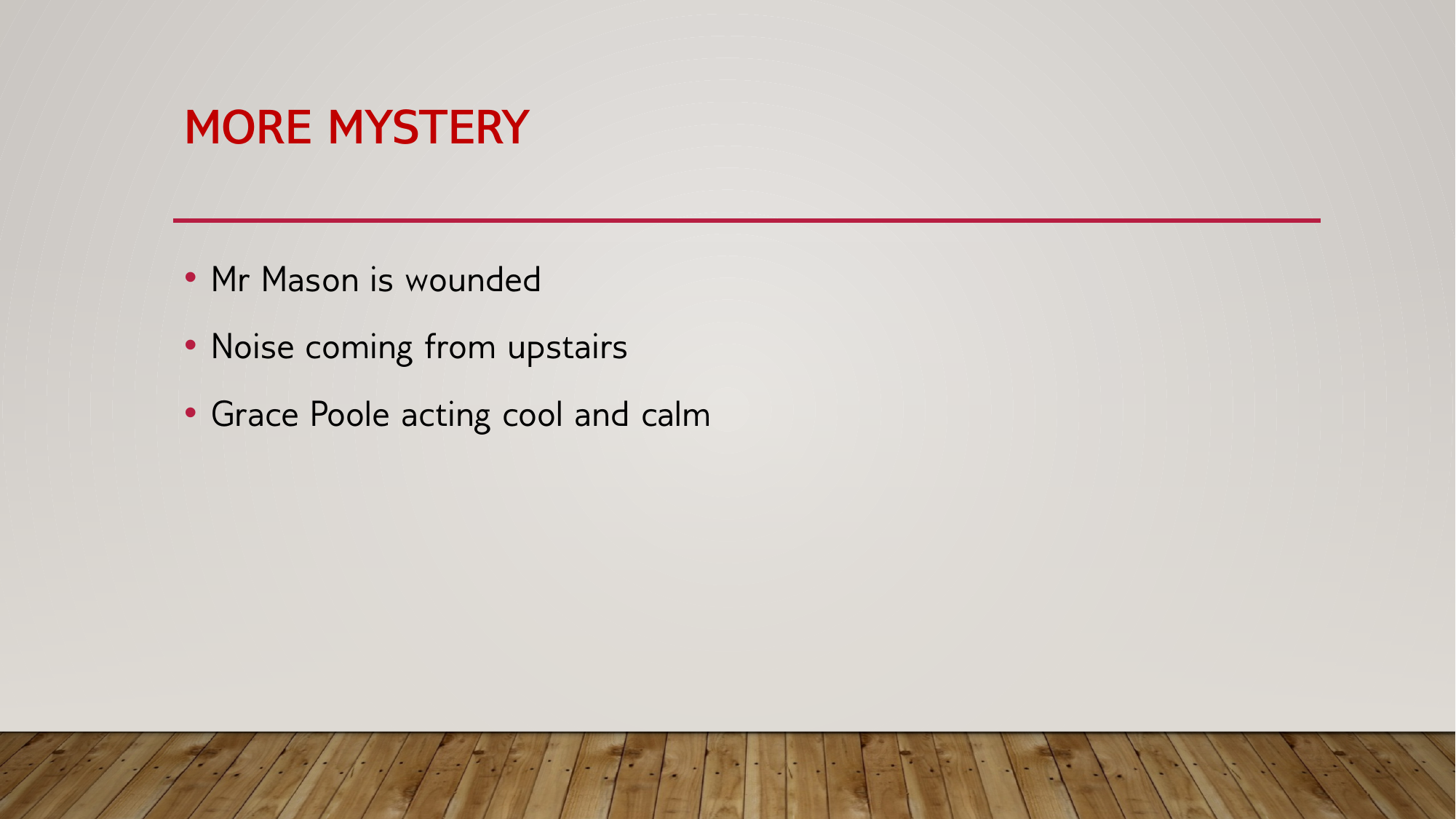

# more mystery
Mr Mason is wounded
Noise coming from upstairs
Grace Poole acting cool and calm